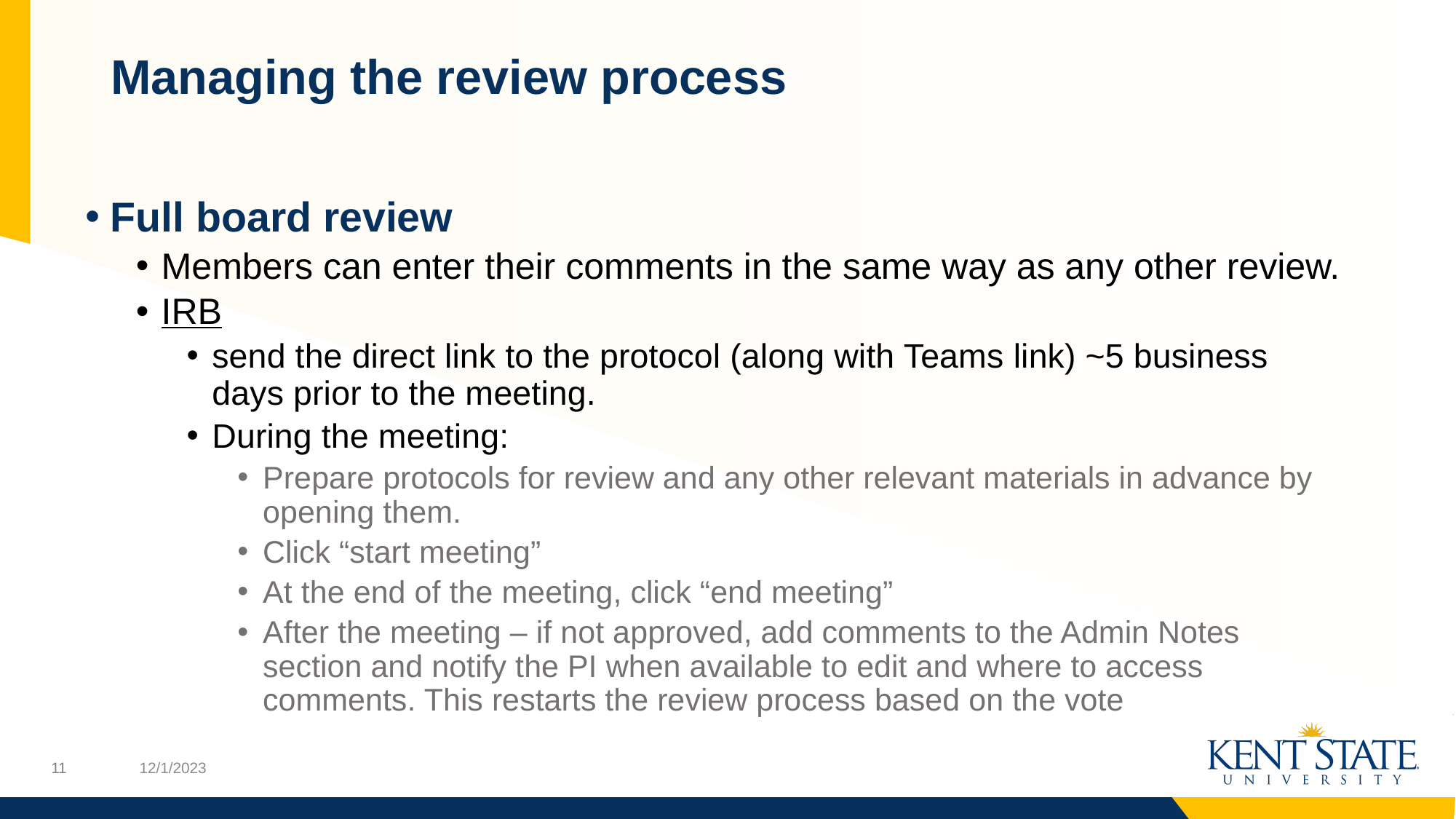

# Managing the review process
Full board review
Members can enter their comments in the same way as any other review.
IRB
send the direct link to the protocol (along with Teams link) ~5 business days prior to the meeting.
During the meeting:
Prepare protocols for review and any other relevant materials in advance by opening them.
Click “start meeting”
At the end of the meeting, click “end meeting”
After the meeting – if not approved, add comments to the Admin Notes section and notify the PI when available to edit and where to access comments. This restarts the review process based on the vote

12/1/2023